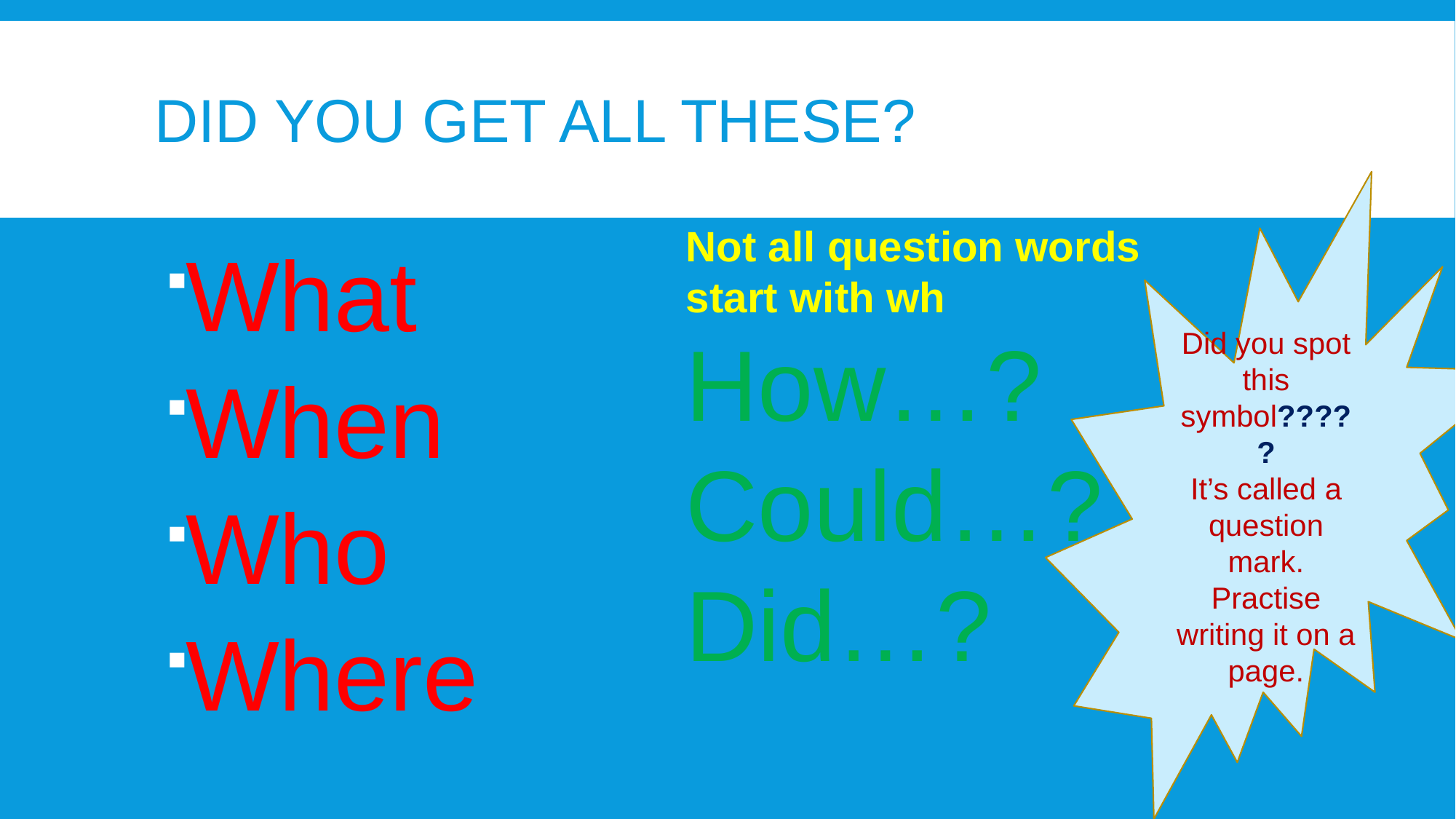

# Did you get all these?
Did you spot this symbol?????
It’s called a question mark. Practise writing it on a page.
Not all question words start with wh
How…?
Could…?
Did…?
What
When
Who
Where